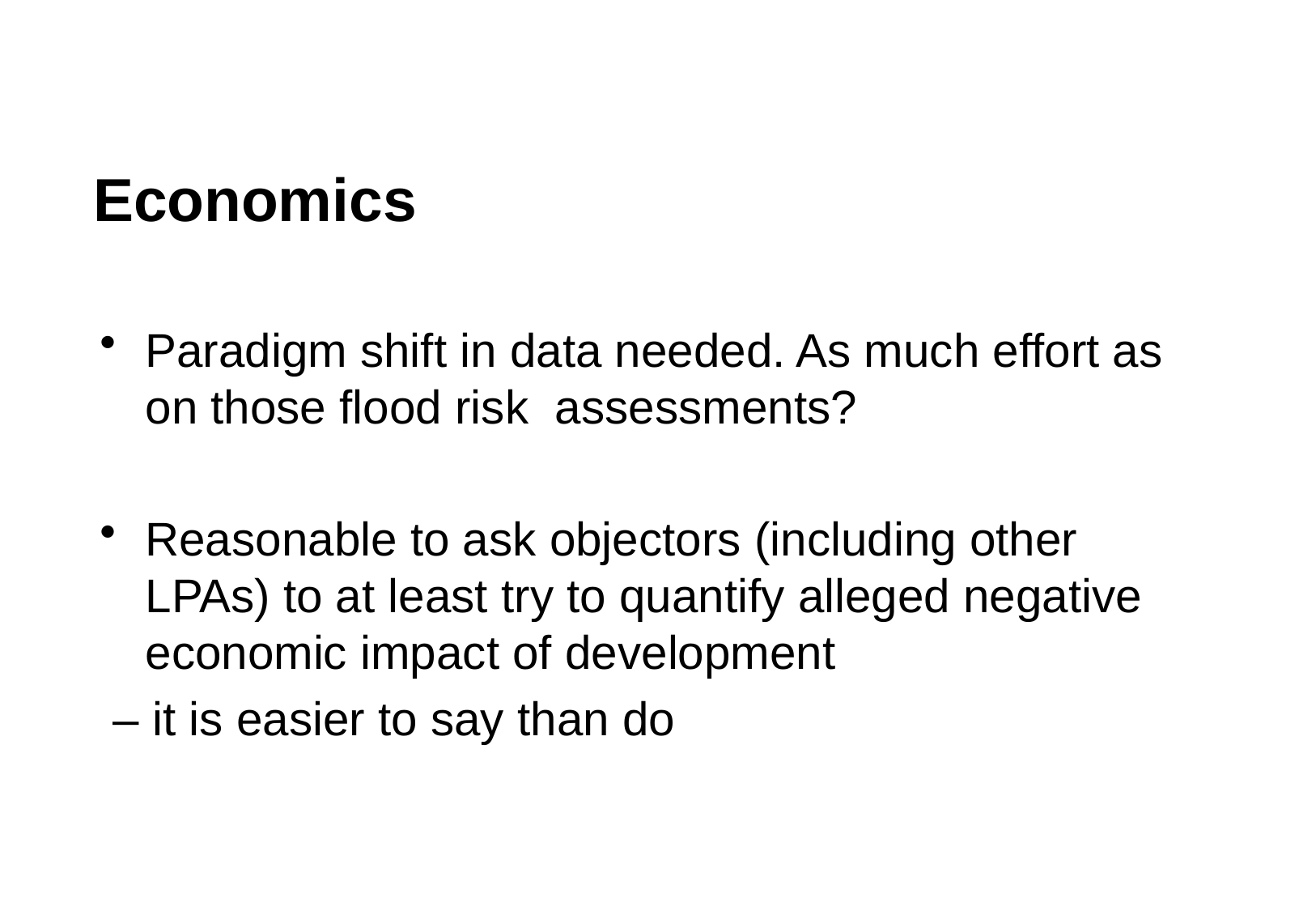

# Economics
Paradigm shift in data needed. As much effort as on those flood risk  assessments?

Reasonable to ask objectors (including other LPAs) to at least try to quantify alleged negative economic impact of development
 – it is easier to say than do